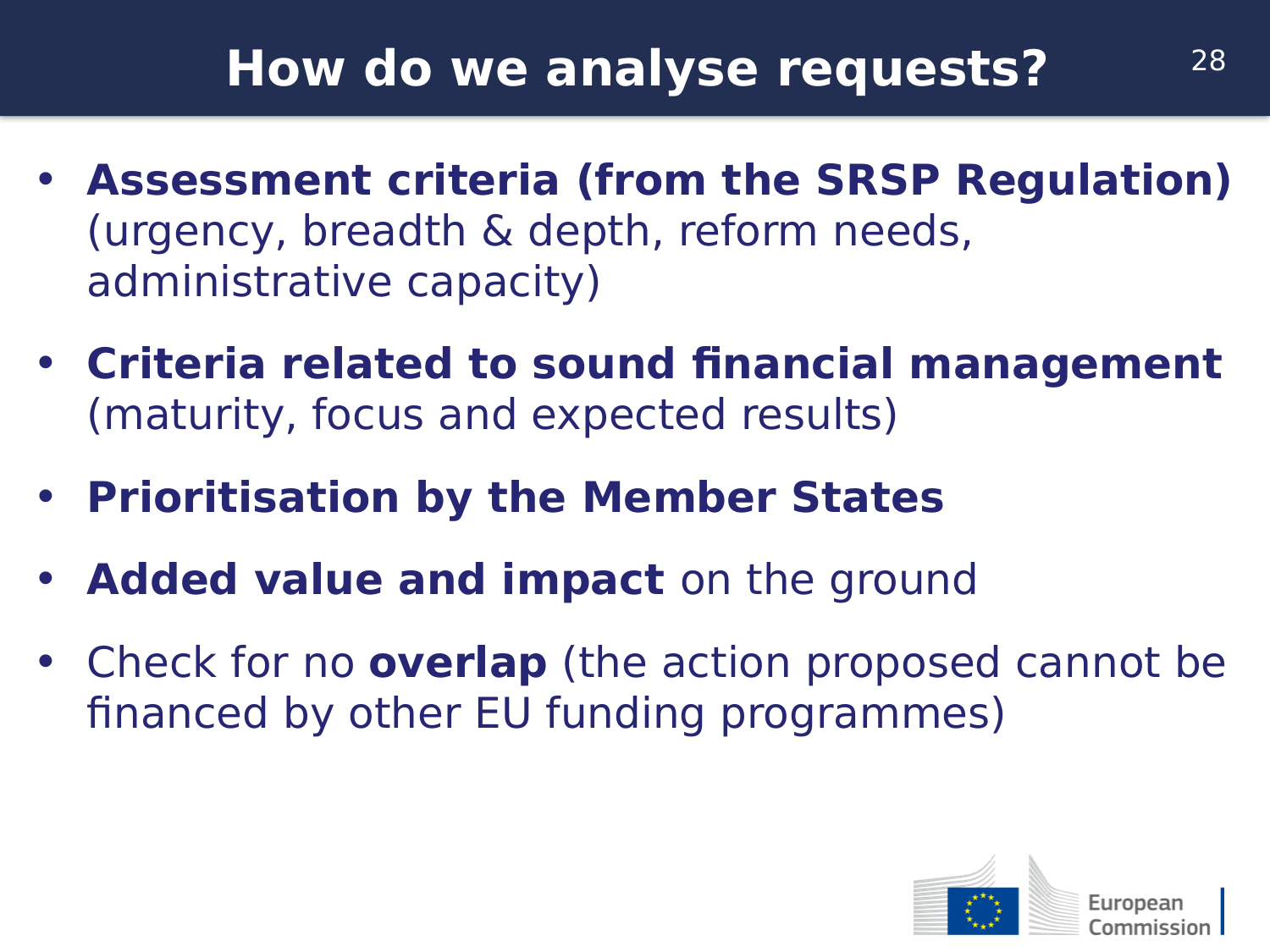

How do we analyse requests?
Assessment criteria (from the SRSP Regulation)
(urgency, breadth & depth, reform needs, administrative capacity)
Criteria related to sound financial management
(maturity, focus and expected results)
Prioritisation by the Member States
Added value and impact on the ground
Check for no overlap (the action proposed cannot be financed by other EU funding programmes)